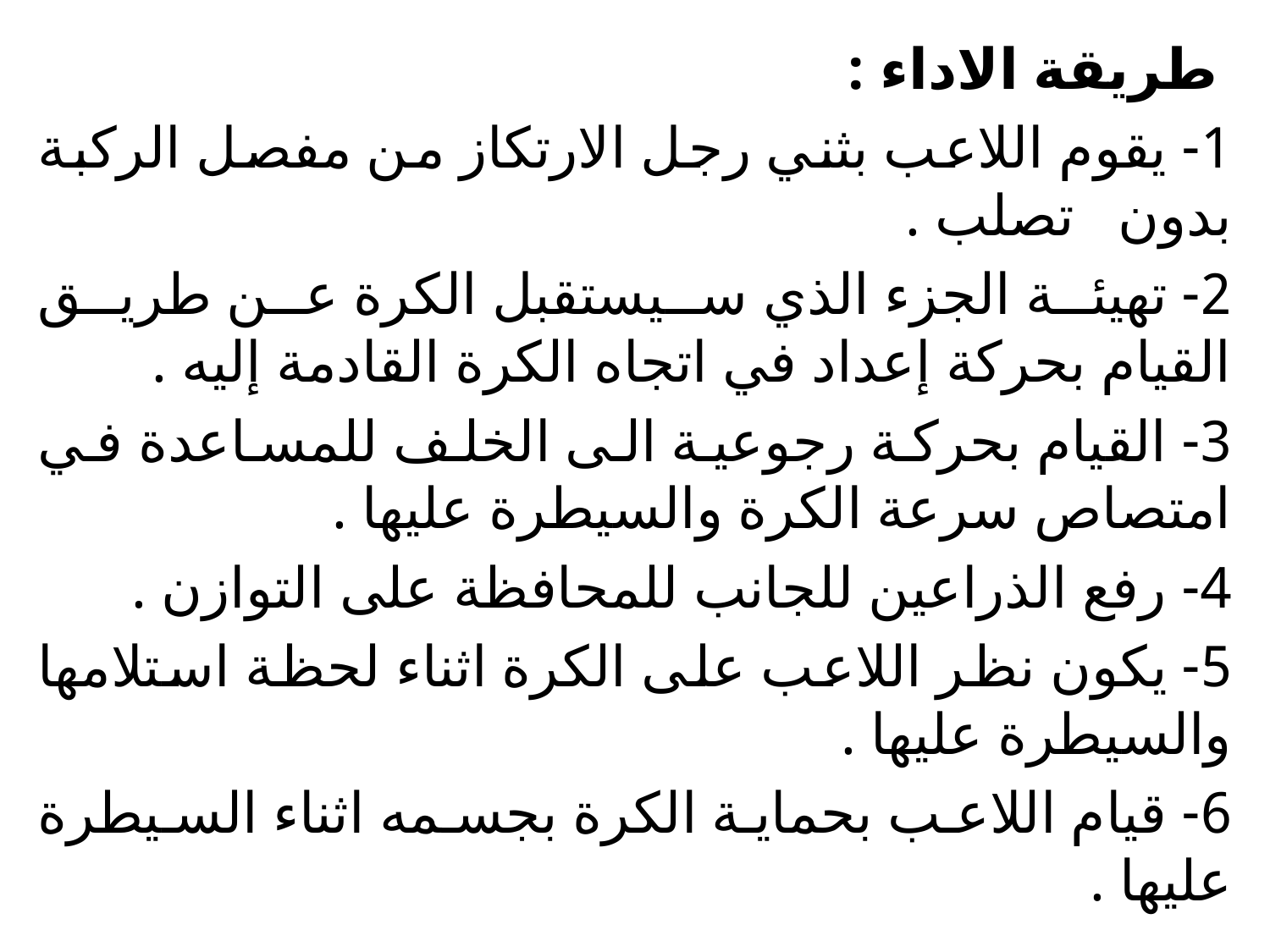

طريقة الاداء :
1- يقوم اللاعب بثني رجل الارتكاز من مفصل الركبة بدون   تصلب .
2- تهيئة الجزء الذي سيستقبل الكرة عن طريق القيام بحركة إعداد في اتجاه الكرة القادمة إليه .
3- القيام بحركة رجوعية الى الخلف للمساعدة في امتصاص سرعة الكرة والسيطرة عليها .
4- رفع الذراعين للجانب للمحافظة على التوازن .
5- يكون نظر اللاعب على الكرة اثناء لحظة استلامها والسيطرة عليها .
6- قيام اللاعب بحماية الكرة بجسمه اثناء السيطرة عليها .